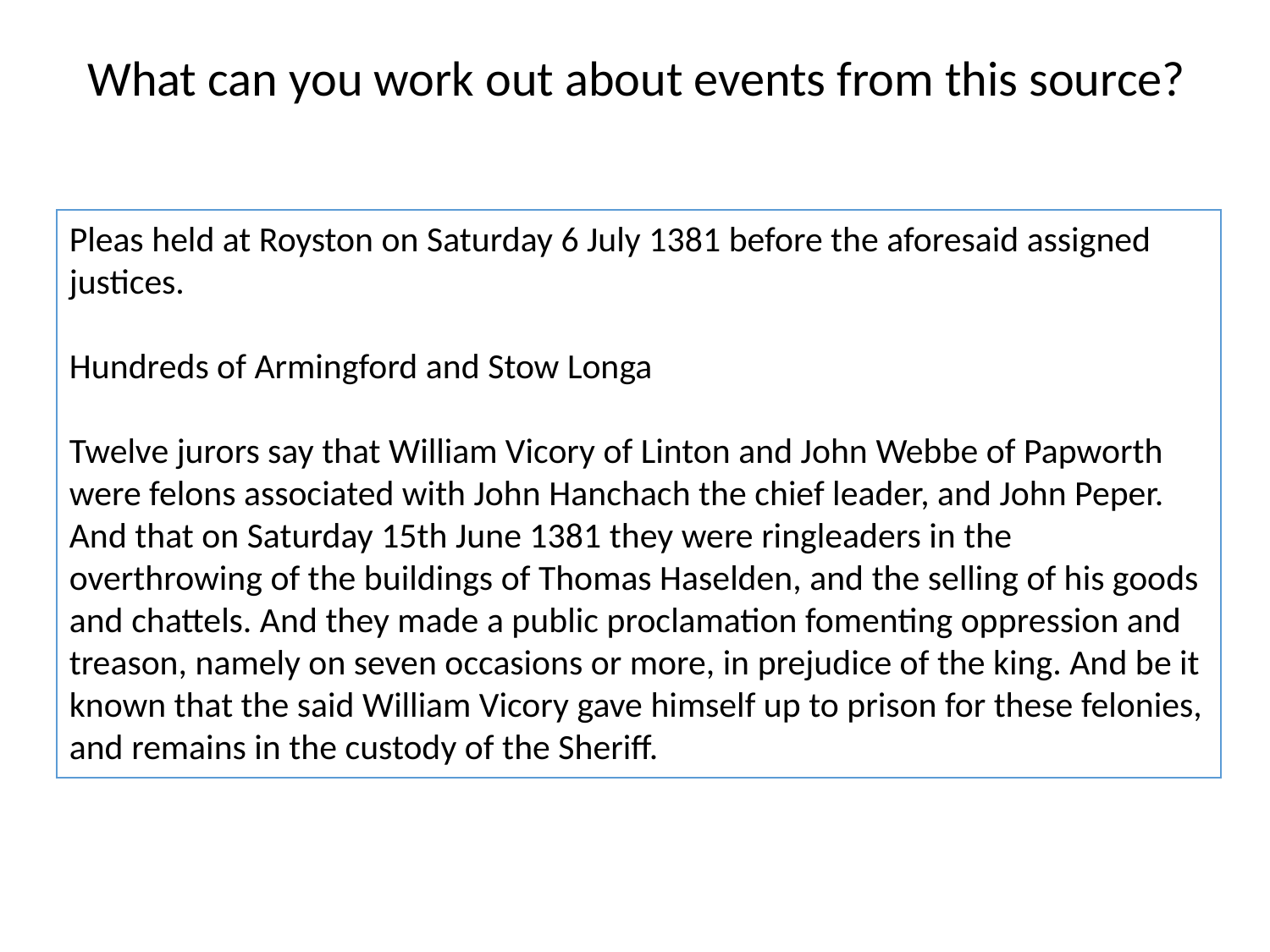

What can you work out about events from this source?
Pleas held at Royston on Saturday 6 July 1381 before the aforesaid assigned justices.

Hundreds of Armingford and Stow Longa

Twelve jurors say that William Vicory of Linton and John Webbe of Papworth were felons associated with John Hanchach the chief leader, and John Peper. And that on Saturday 15th June 1381 they were ringleaders in the overthrowing of the buildings of Thomas Haselden, and the selling of his goods and chattels. And they made a public proclamation fomenting oppression and treason, namely on seven occasions or more, in prejudice of the king. And be it known that the said William Vicory gave himself up to prison for these felonies, and remains in the custody of the Sheriff.